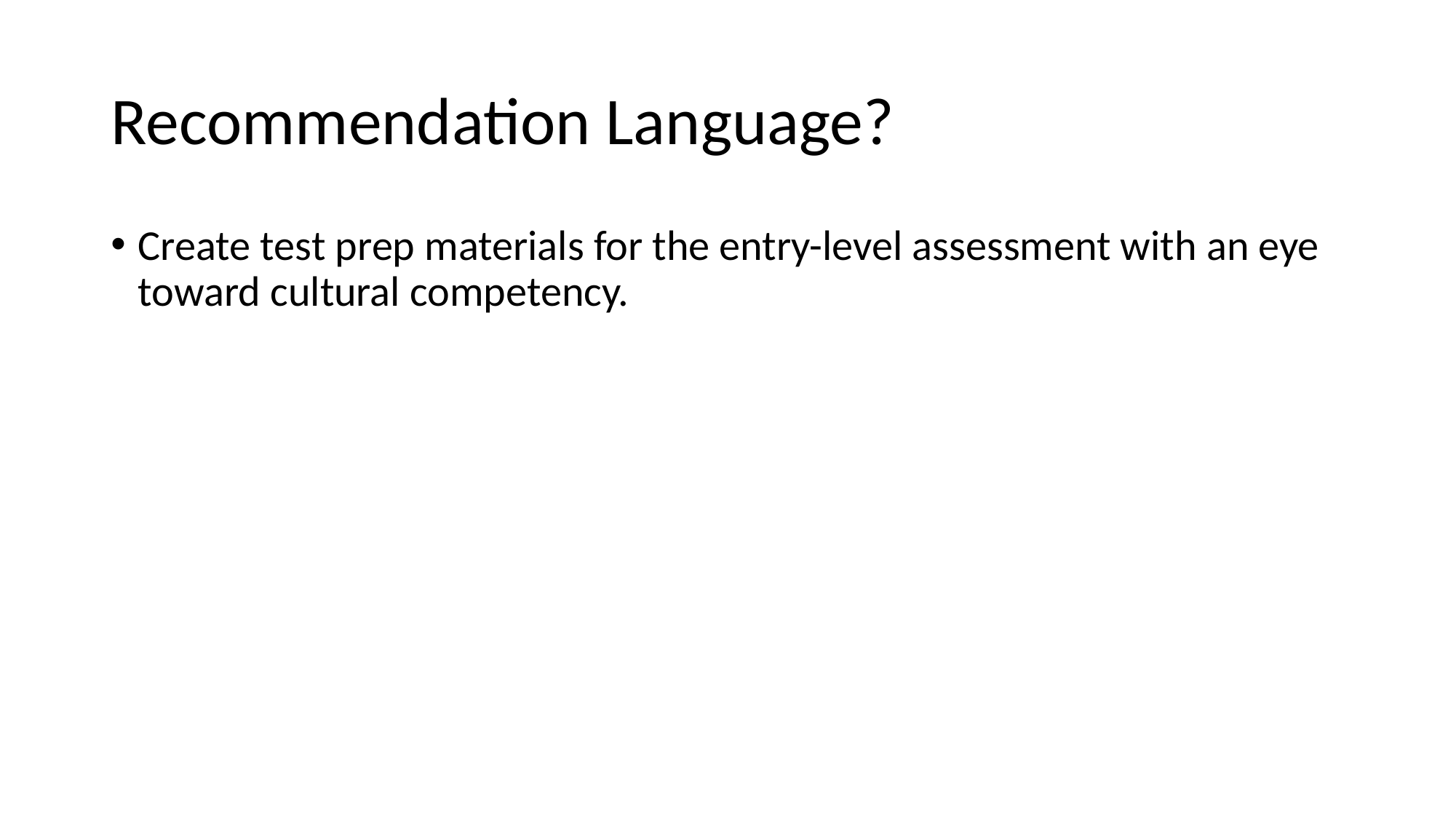

# Recommendation Language?
Create test prep materials for the entry-level assessment with an eye toward cultural competency.